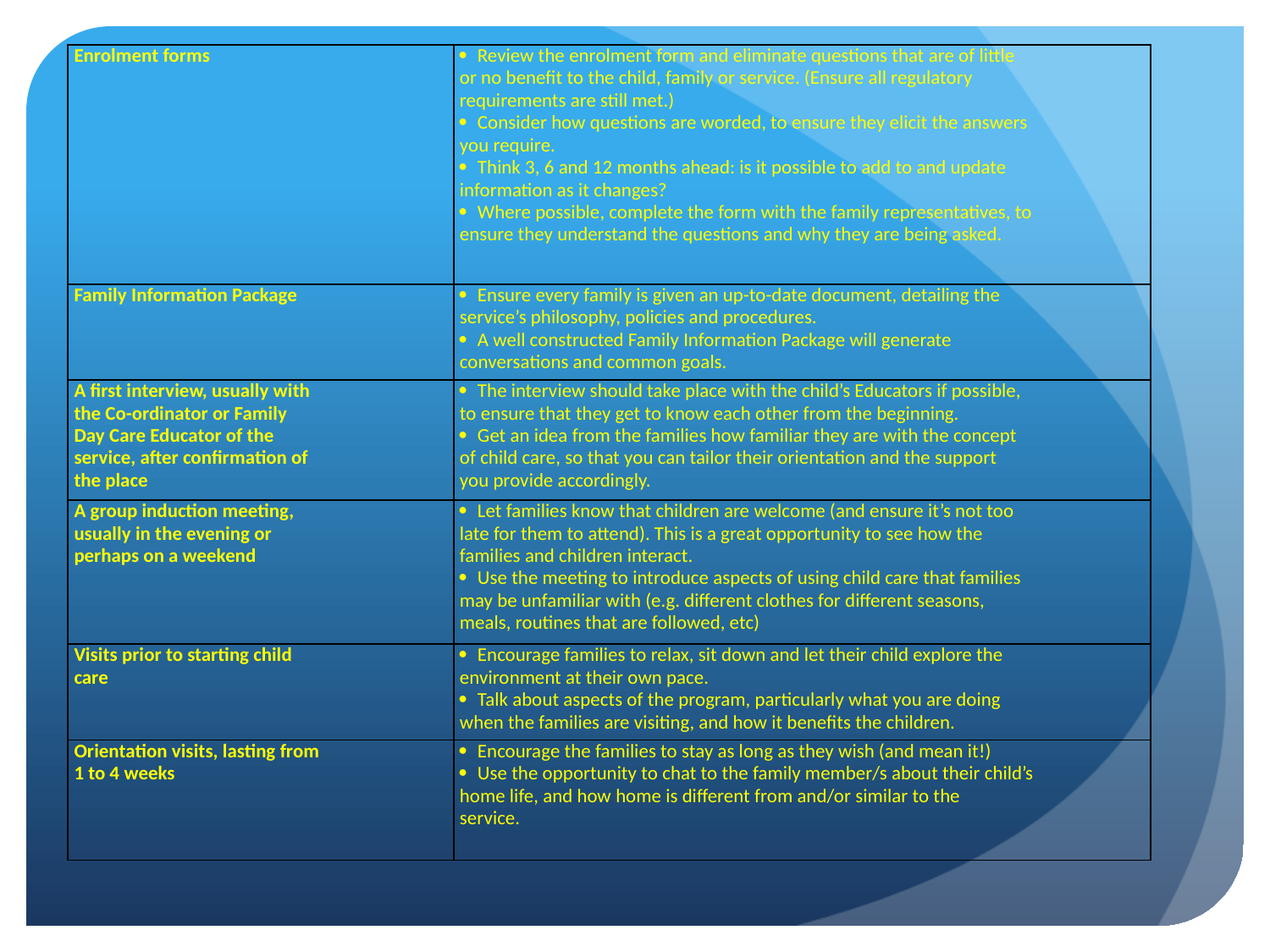

| Enrolment forms | • Review the enrolment form and eliminate questions that are of little or no benefit to the child, family or service. (Ensure all regulatory requirements are still met.) • Consider how questions are worded, to ensure they elicit the answers you require. • Think 3, 6 and 12 months ahead: is it possible to add to and update information as it changes? • Where possible, complete the form with the family representatives, to ensure they understand the questions and why they are being asked. |
| --- | --- |
| Family Information Package | • Ensure every family is given an up-to-date document, detailing the service’s philosophy, policies and procedures. • A well constructed Family Information Package will generate conversations and common goals. |
| A first interview, usually with the Co-ordinator or Family Day Care Educator of the service, after confirmation of the place | • The interview should take place with the child’s Educators if possible, to ensure that they get to know each other from the beginning. • Get an idea from the families how familiar they are with the concept of child care, so that you can tailor their orientation and the support you provide accordingly. |
| A group induction meeting, usually in the evening or perhaps on a weekend | • Let families know that children are welcome (and ensure it’s not too late for them to attend). This is a great opportunity to see how the families and children interact. • Use the meeting to introduce aspects of using child care that families may be unfamiliar with (e.g. different clothes for different seasons, meals, routines that are followed, etc) |
| Visits prior to starting child care | • Encourage families to relax, sit down and let their child explore the environment at their own pace. • Talk about aspects of the program, particularly what you are doing when the families are visiting, and how it benefits the children. |
| Orientation visits, lasting from 1 to 4 weeks | • Encourage the families to stay as long as they wish (and mean it!) • Use the opportunity to chat to the family member/s about their child’s home life, and how home is different from and/or similar to the service. |